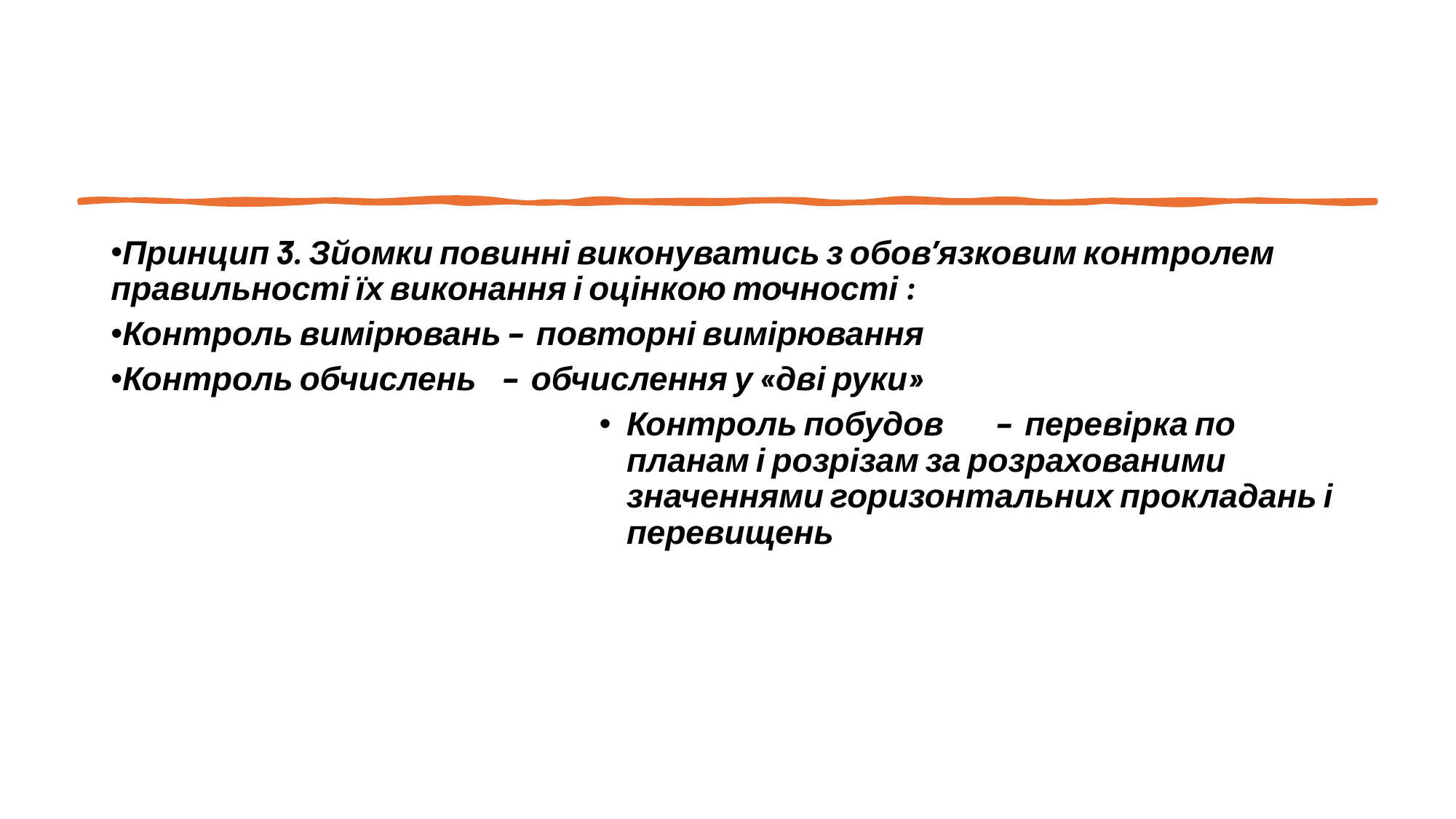

Принцип 3. Зйомки повинні виконуватись з обов’язковим контролем правильності їх виконання і оцінкою точності :
Контроль вимірювань –  повторні вимірювання
Контроль обчислень    –  обчислення у «дві руки»
Контроль побудов        –  перевірка по планам і розрізам за розрахованими значеннями горизонтальних прокладань і перевищень